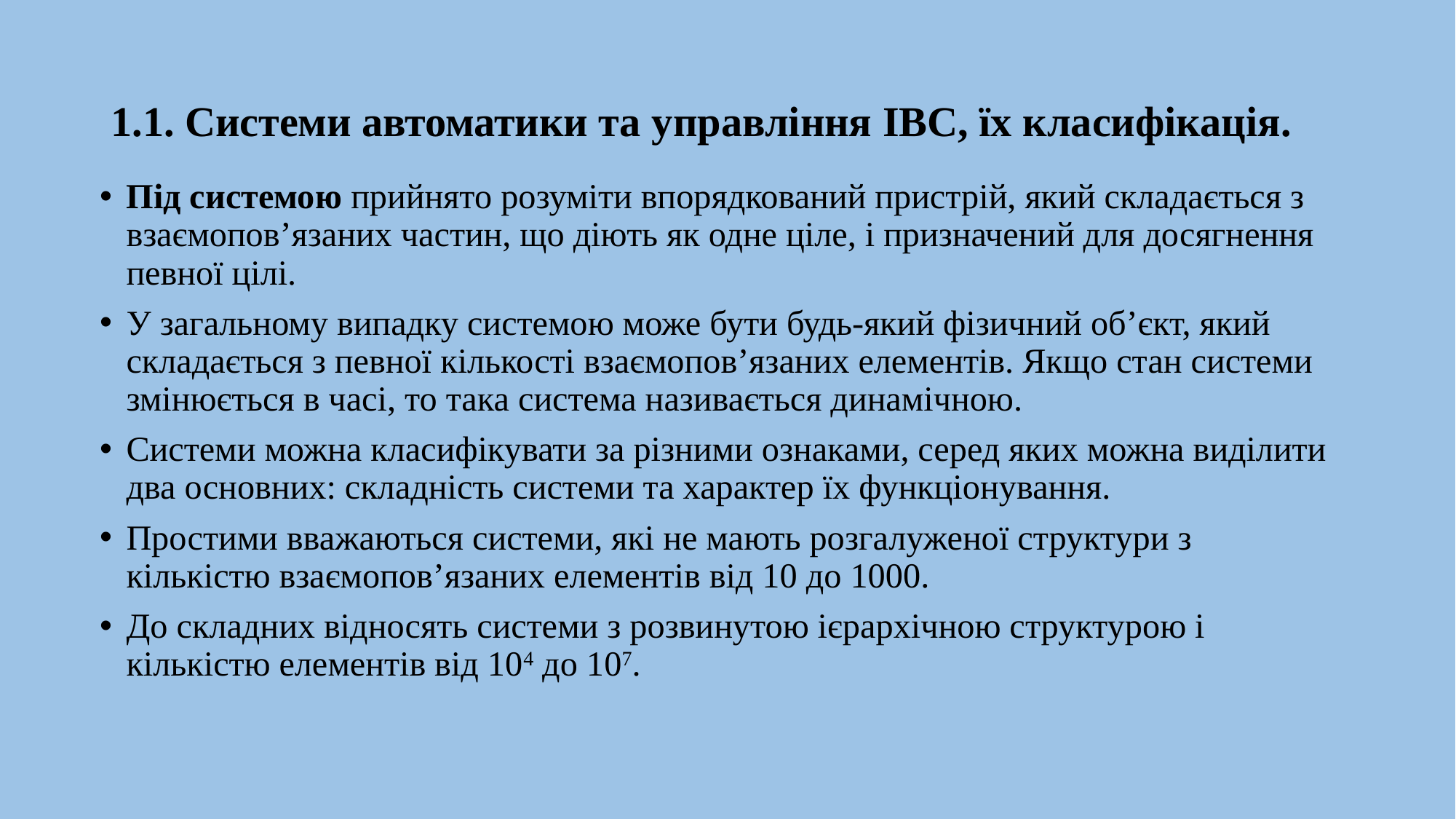

# 1.1. Системи автоматики та управління ІВС, їх класифікація.
Під системою прийнято розуміти впорядкований пристрій, який складається з взаємопов’язаних частин, що діють як одне ціле, і призначений для досягнення певної цілі.
У загальному випадку системою може бути будь-який фізичний об’єкт, який складається з певної кількості взаємопов’язаних елементів. Якщо стан системи змінюється в часі, то така система називається динамічною.
Системи можна класифікувати за різними ознаками, серед яких можна виділити два основних: складність системи та характер їх функціонування.
Простими вважаються системи, які не мають розгалуженої структури з кількістю взаємопов’язаних елементів від 10 до 1000.
До складних відносять системи з розвинутою ієрархічною структурою і кількістю елементів від 104 до 107.